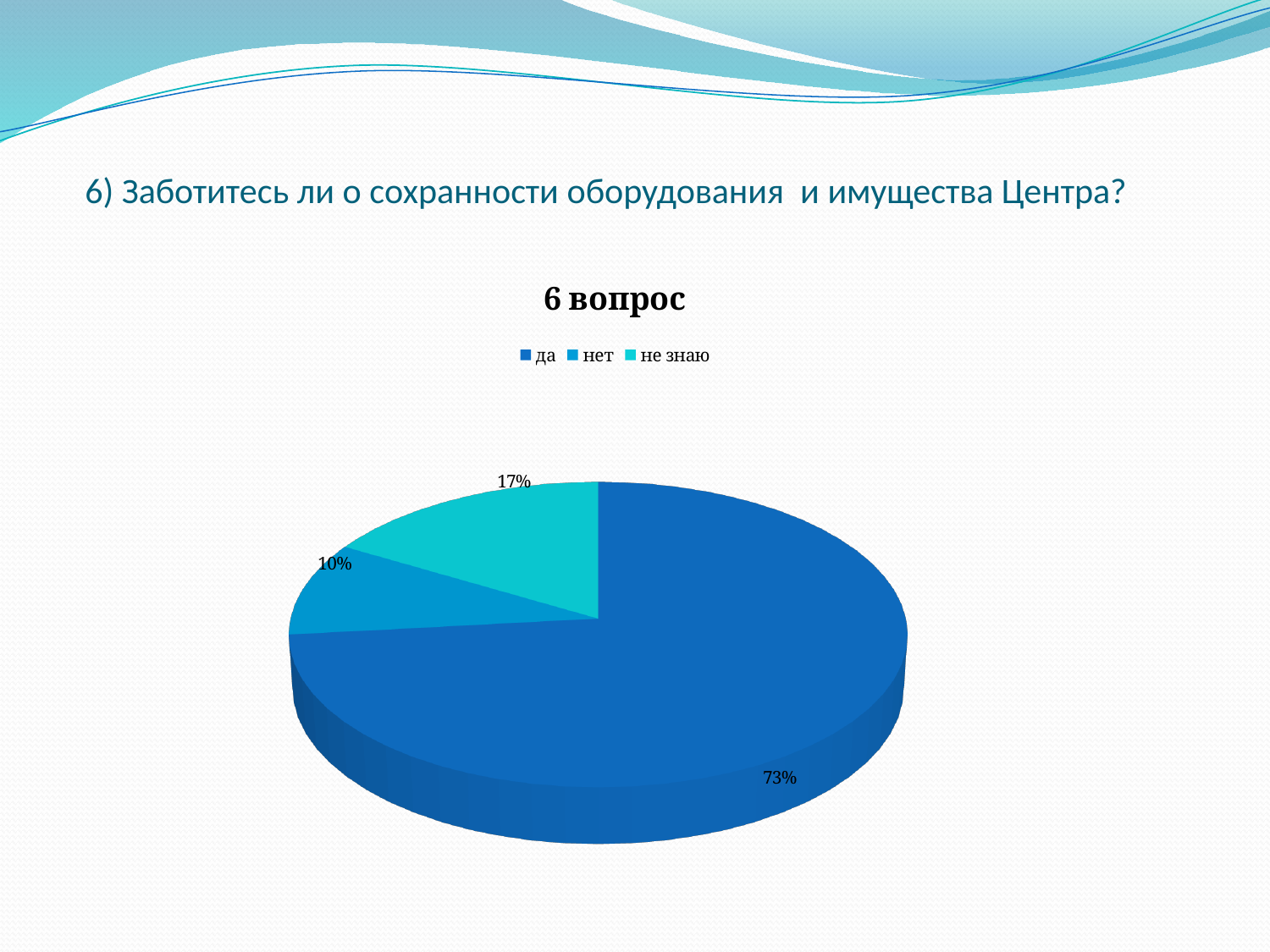

# 6) Заботитесь ли о сохранности оборудования  и имущества Центра?

[unsupported chart]